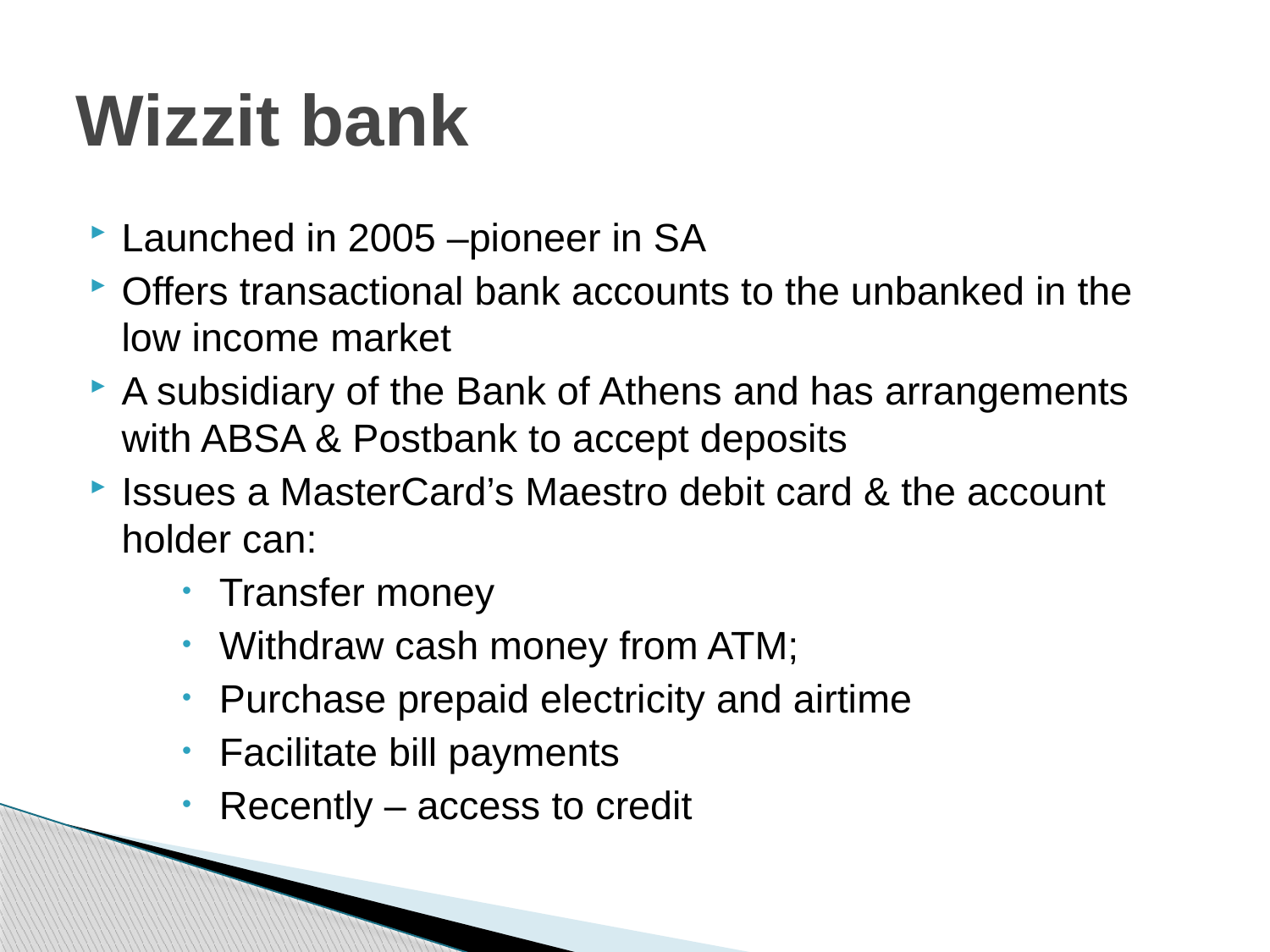

# Wizzit bank
Launched in 2005 –pioneer in SA
Offers transactional bank accounts to the unbanked in the low income market
A subsidiary of the Bank of Athens and has arrangements with ABSA & Postbank to accept deposits
Issues a MasterCard’s Maestro debit card & the account holder can:
Transfer money
Withdraw cash money from ATM;
Purchase prepaid electricity and airtime
Facilitate bill payments
Recently – access to credit